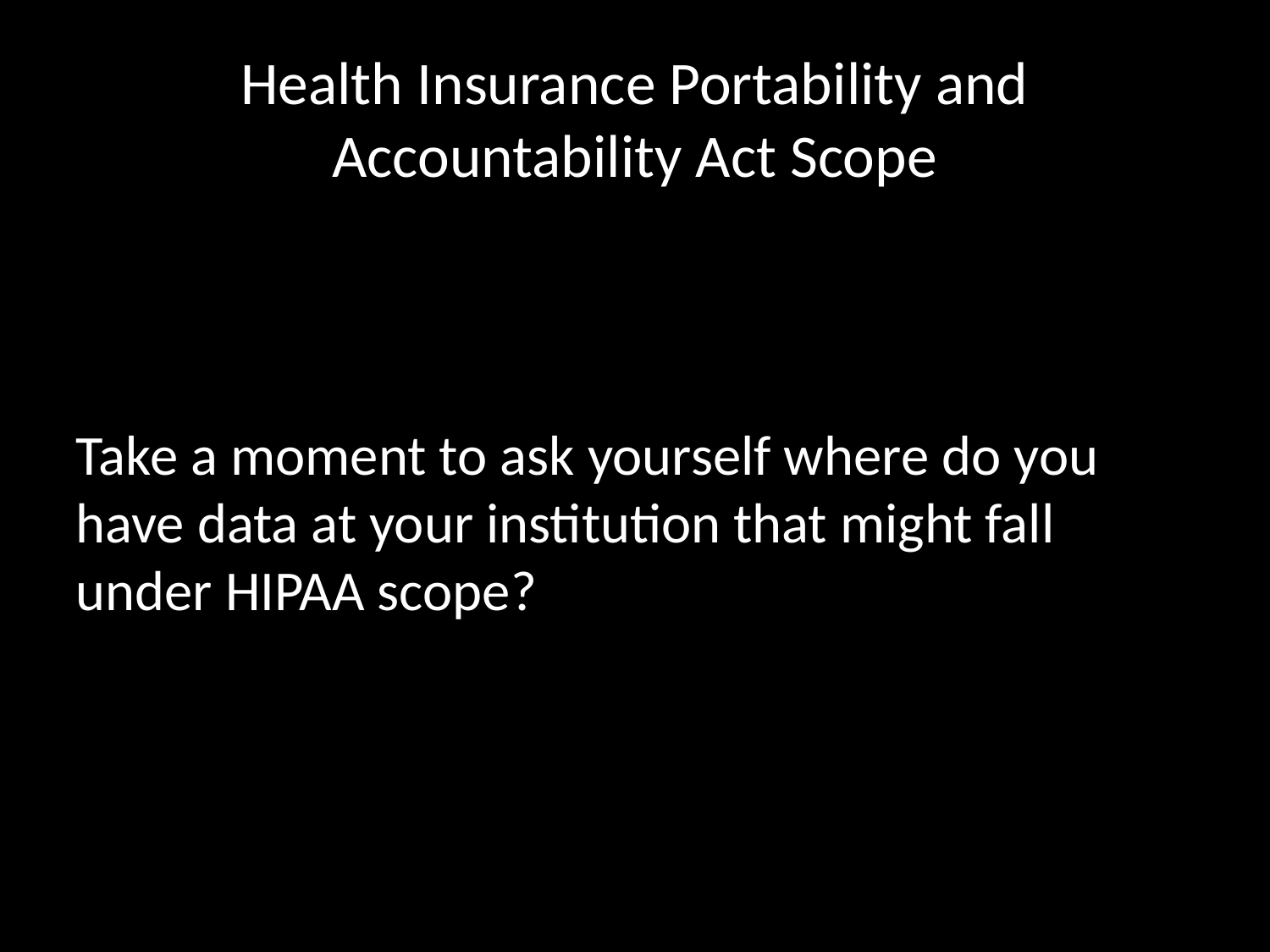

# Health Insurance Portability and Accountability Act Scope
Take a moment to ask yourself where do you have data at your institution that might fall under HIPAA scope?